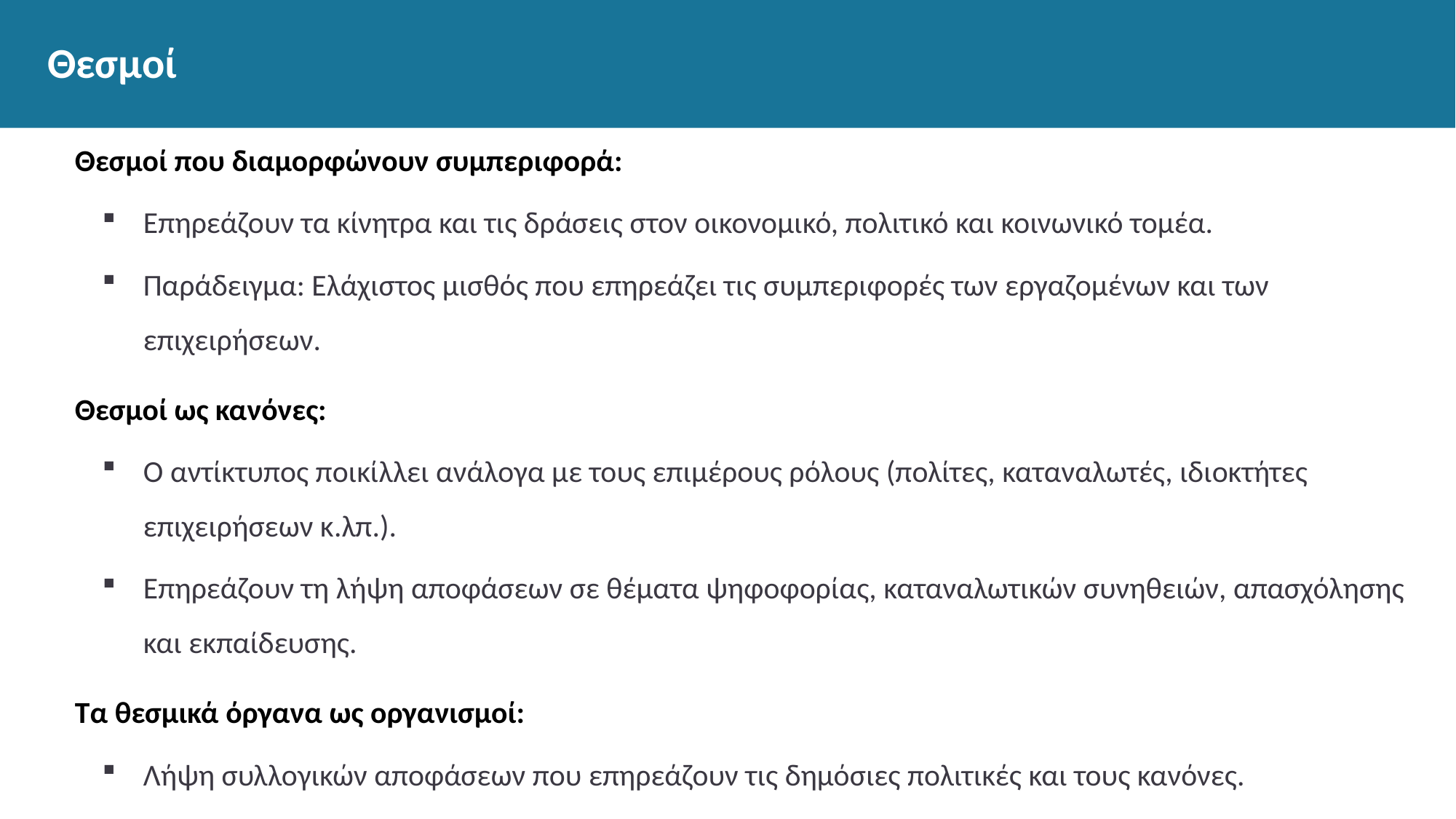

# Θεσμοί
Θεσμοί που διαμορφώνουν συμπεριφορά:
Επηρεάζουν τα κίνητρα και τις δράσεις στον οικονομικό, πολιτικό και κοινωνικό τομέα.
Παράδειγμα: Ελάχιστος μισθός που επηρεάζει τις συμπεριφορές των εργαζομένων και των επιχειρήσεων.
Θεσμοί ως κανόνες:
Ο αντίκτυπος ποικίλλει ανάλογα με τους επιμέρους ρόλους (πολίτες, καταναλωτές, ιδιοκτήτες επιχειρήσεων κ.λπ.).
Επηρεάζουν τη λήψη αποφάσεων σε θέματα ψηφοφορίας, καταναλωτικών συνηθειών, απασχόλησης και εκπαίδευσης.
Τα θεσμικά όργανα ως οργανισμοί:
Λήψη συλλογικών αποφάσεων που επηρεάζουν τις δημόσιες πολιτικές και τους κανόνες.